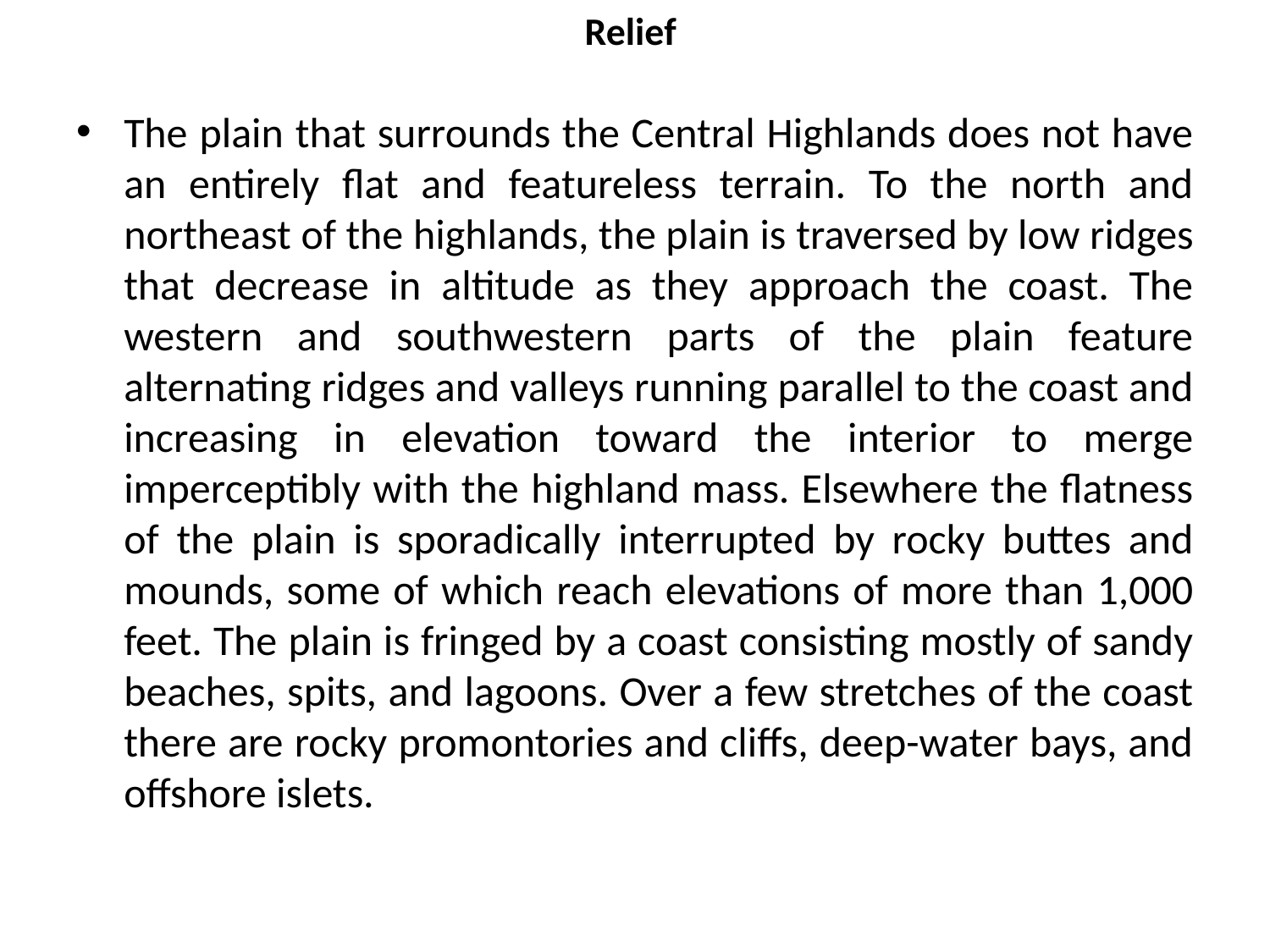

# Relief
The plain that surrounds the Central Highlands does not have an entirely flat and featureless terrain. To the north and northeast of the highlands, the plain is traversed by low ridges that decrease in altitude as they approach the coast. The western and southwestern parts of the plain feature alternating ridges and valleys running parallel to the coast and increasing in elevation toward the interior to merge imperceptibly with the highland mass. Elsewhere the flatness of the plain is sporadically interrupted by rocky buttes and mounds, some of which reach elevations of more than 1,000 feet. The plain is fringed by a coast consisting mostly of sandy beaches, spits, and lagoons. Over a few stretches of the coast there are rocky promontories and cliffs, deep-water bays, and offshore islets.